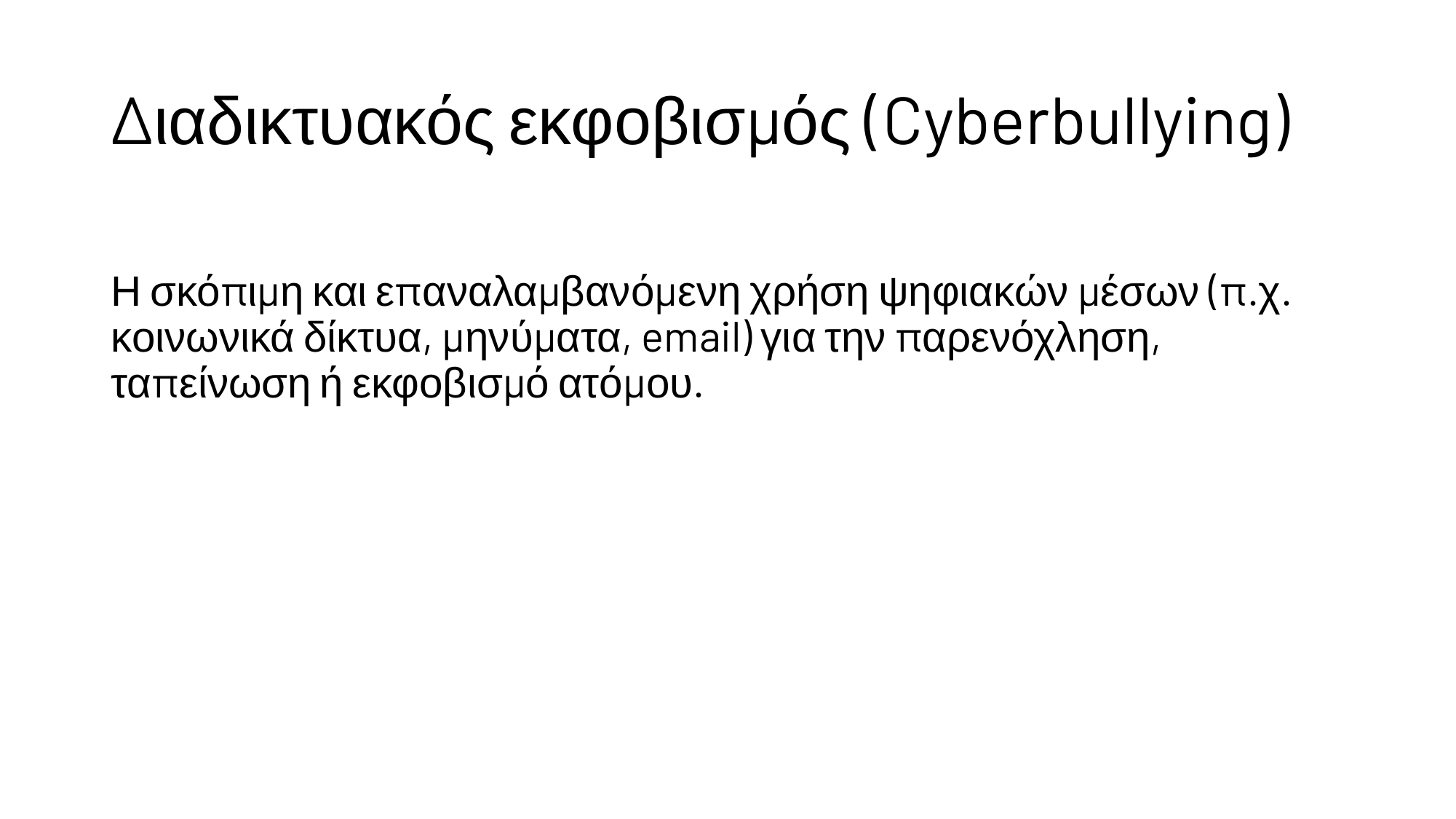

# Διαδικτυακός εκφοβισμός (Cyberbullying)
Η σκόπιμη και επαναλαμβανόμενη χρήση ψηφιακών μέσων (π.χ. κοινωνικά δίκτυα, μηνύματα, email) για την παρενόχληση, ταπείνωση ή εκφοβισμό ατόμου.